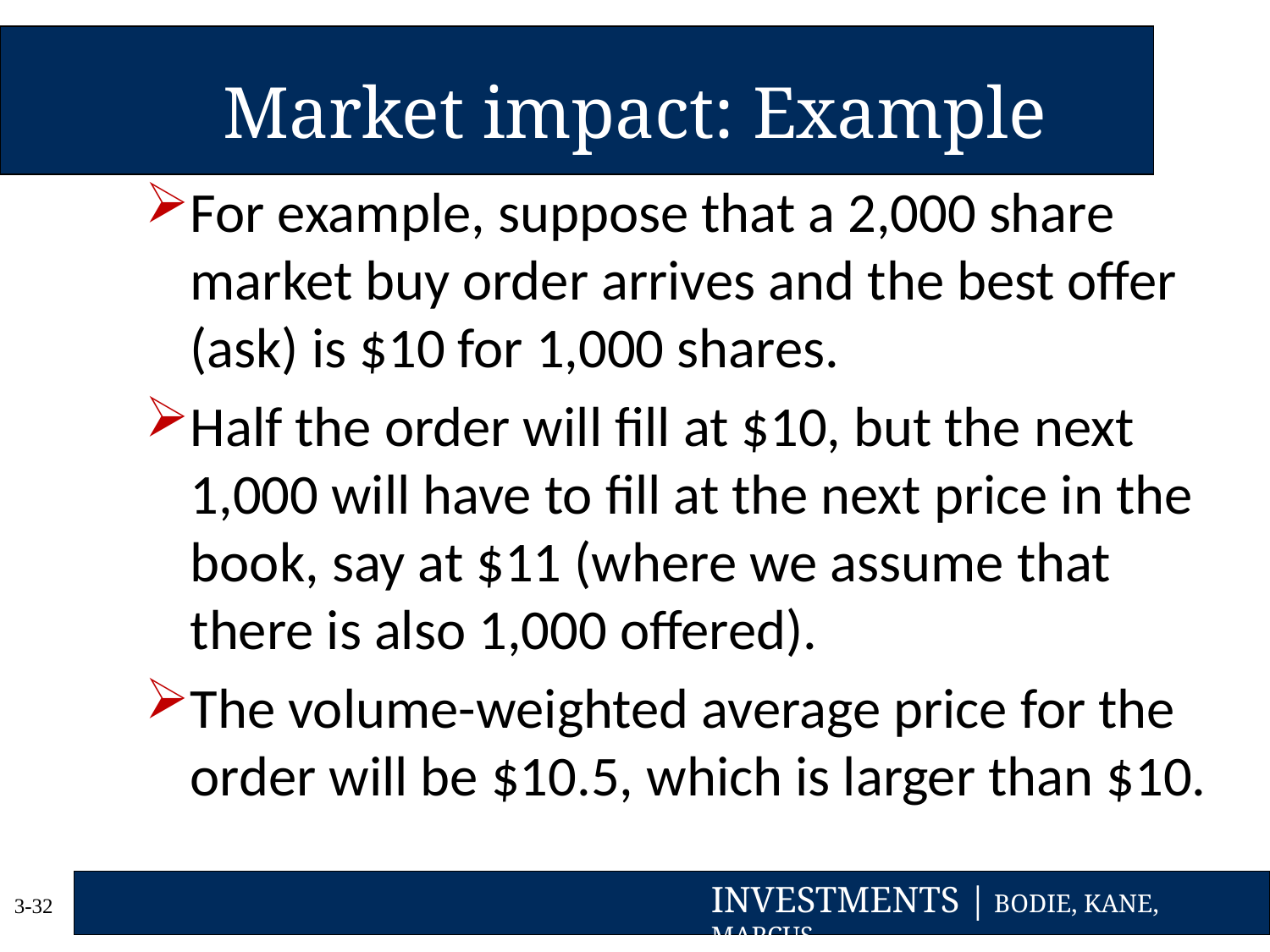

# Market impact: Example
For example, suppose that a 2,000 share market buy order arrives and the best offer (ask) is $10 for 1,000 shares.
Half the order will fill at $10, but the next 1,000 will have to fill at the next price in the book, say at $11 (where we assume that there is also 1,000 offered).
The volume-weighted average price for the order will be $10.5, which is larger than $10.